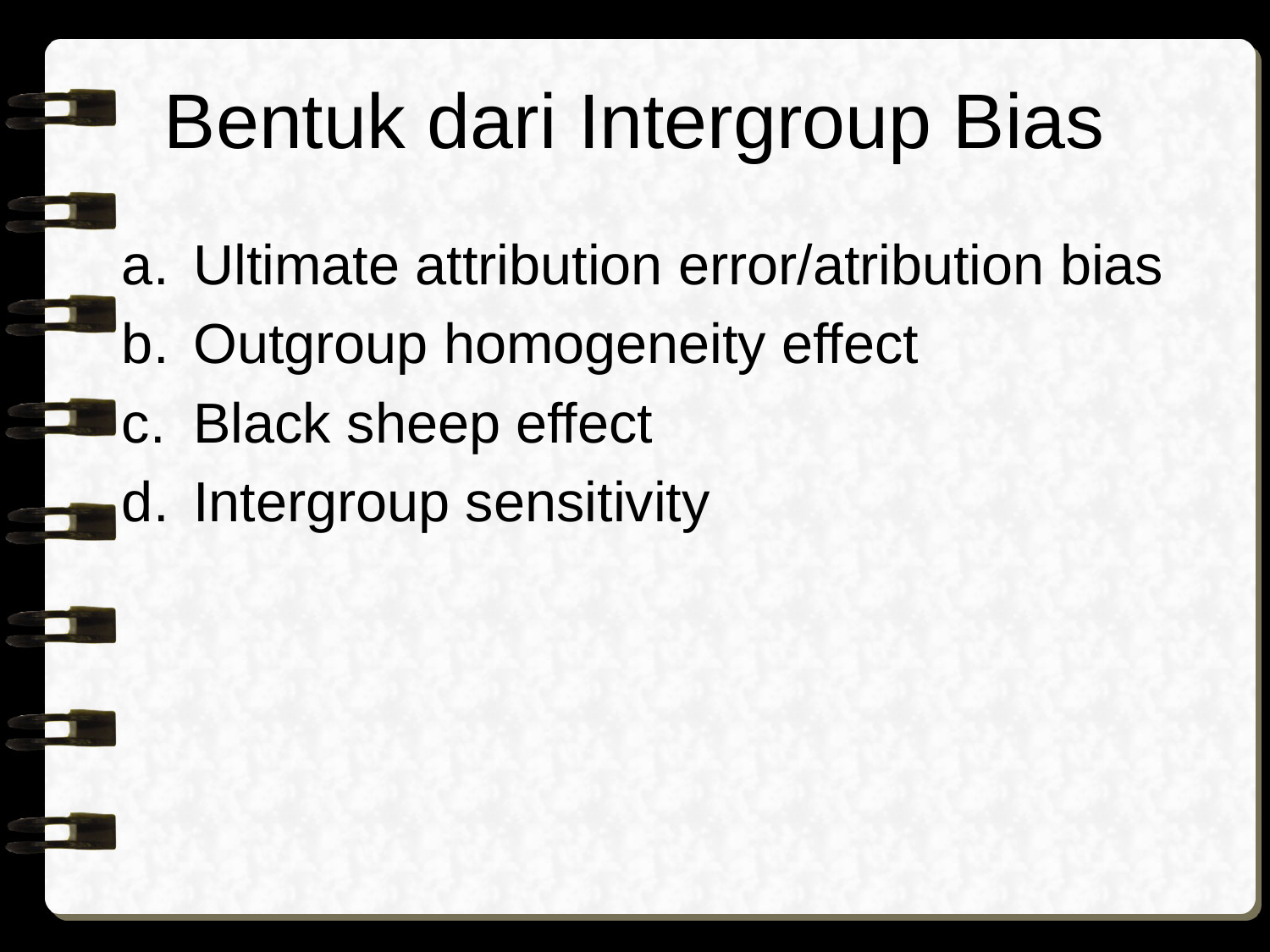

# Bentuk dari Intergroup Bias
Ultimate attribution error/atribution bias
Outgroup homogeneity effect
Black sheep effect
Intergroup sensitivity